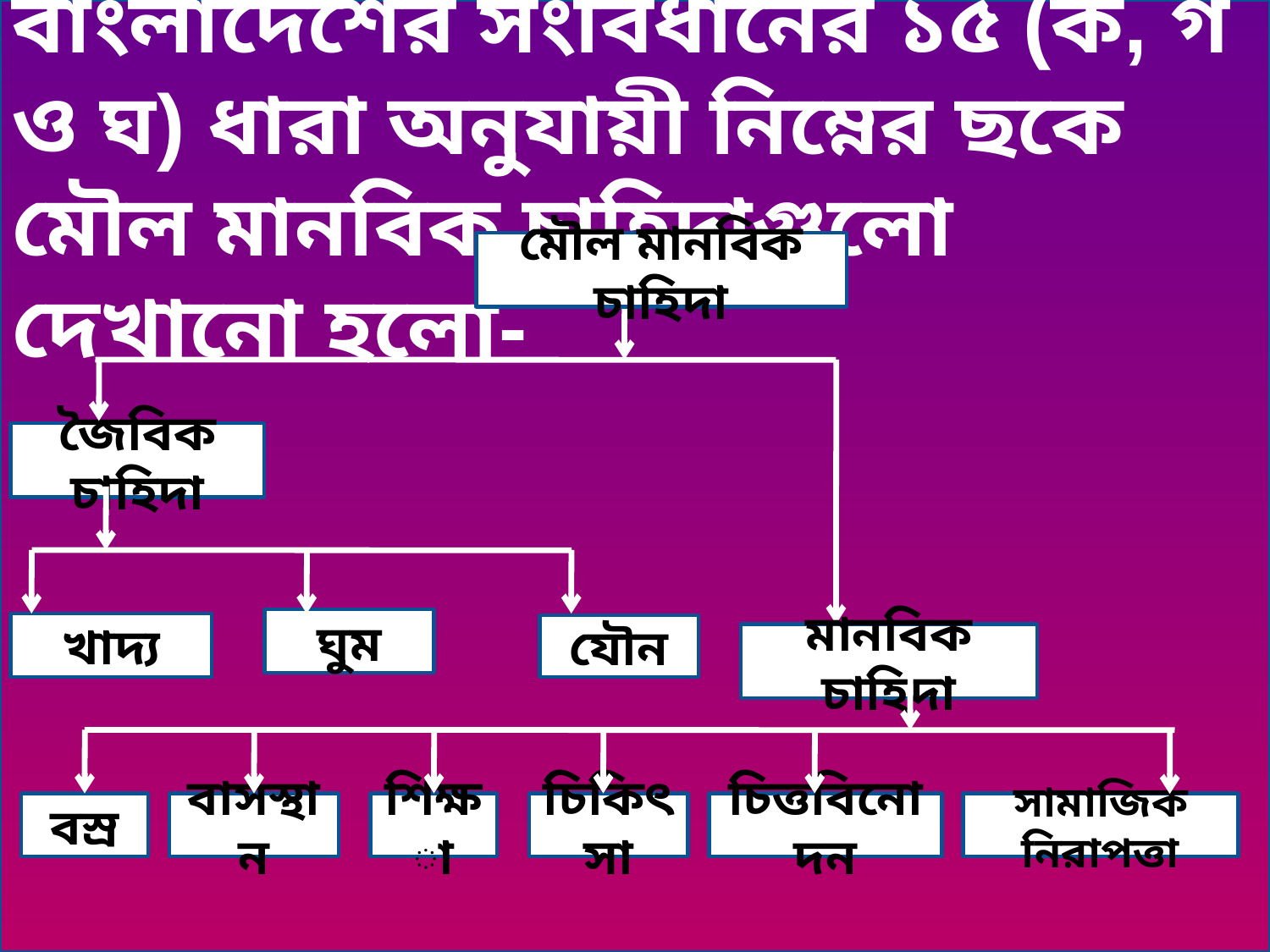

বাংলাদেশের সংবিধানের ১৫ (ক, গ ও ঘ) ধারা অনুযায়ী নিম্নের ছকে মৌল মানবিক চাহিদাগুলো দেখানো হলো-

মৌল মানবিক চাহিদা
জৈবিক চাহিদা
ঘুম
খাদ্য
যৌন
মানবিক চাহিদা
বস্র
বাসস্থান
শিক্ষা
চিকিৎসা
চিত্তবিনোদন
সামাজিক নিরাপত্তা